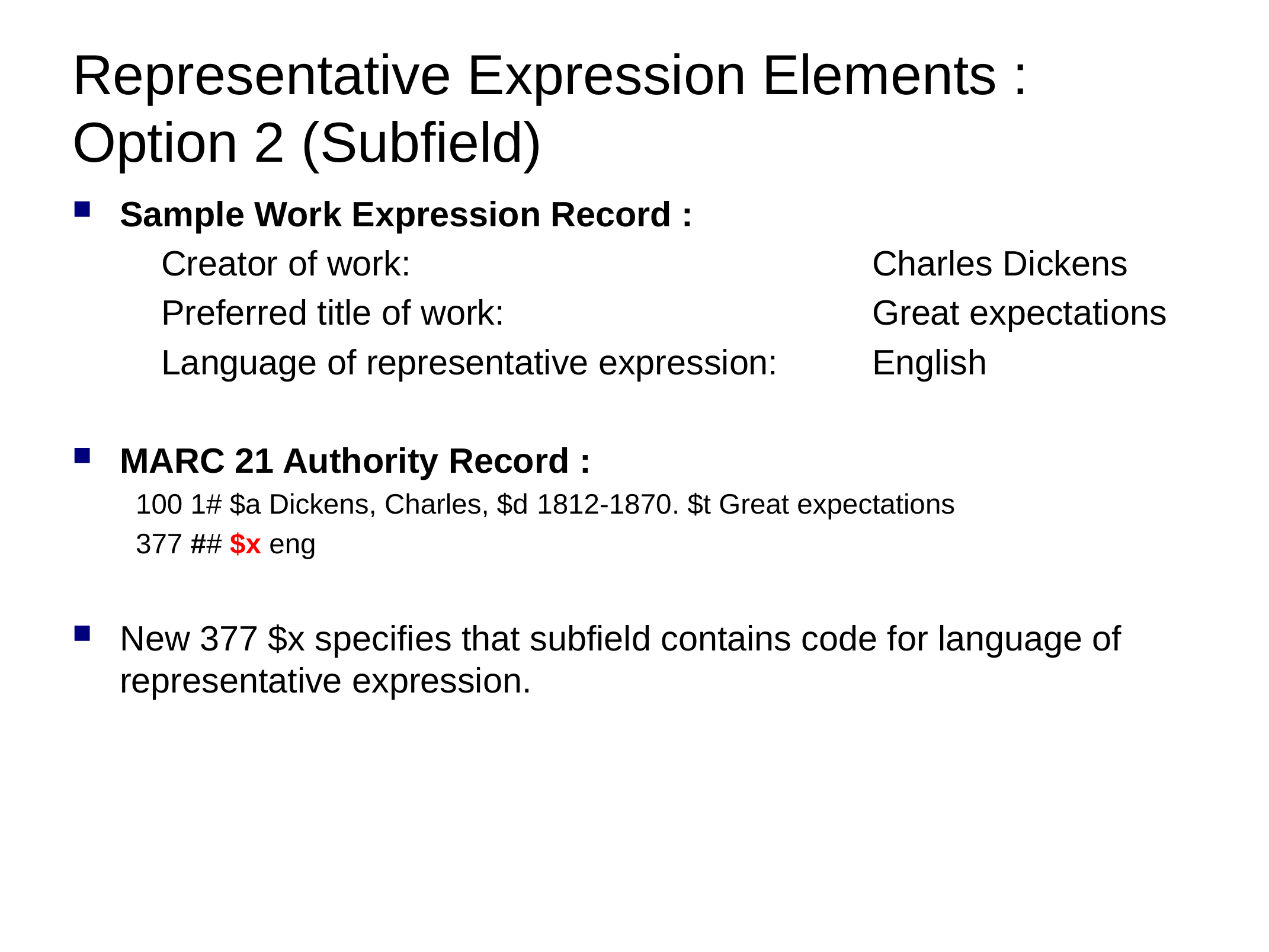

# Representative Expression Elements : Option 2 (Subfield)
Sample Work Expression Record :
	Creator of work:						Charles Dickens
	Preferred title of work:					Great expectations
	Language of representative expression:		English

MARC 21 Authority Record :
100 1# $a Dickens, Charles, $d 1812-1870. $t Great expectations
377 ## $x eng

New 377 $x specifies that subfield contains code for language of representative expression.